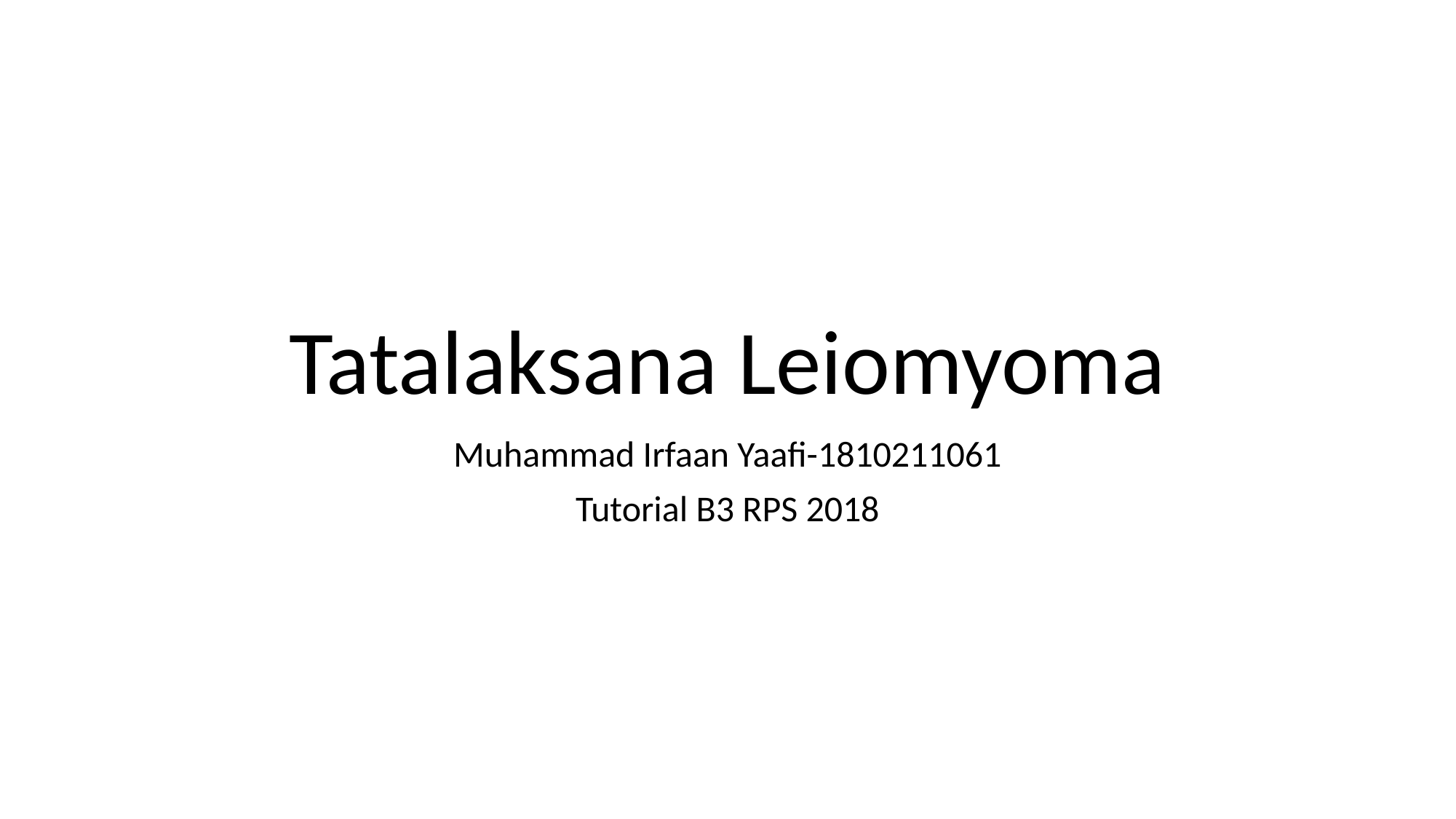

# Tatalaksana Leiomyoma
Muhammad Irfaan Yaafi-1810211061
Tutorial B3 RPS 2018